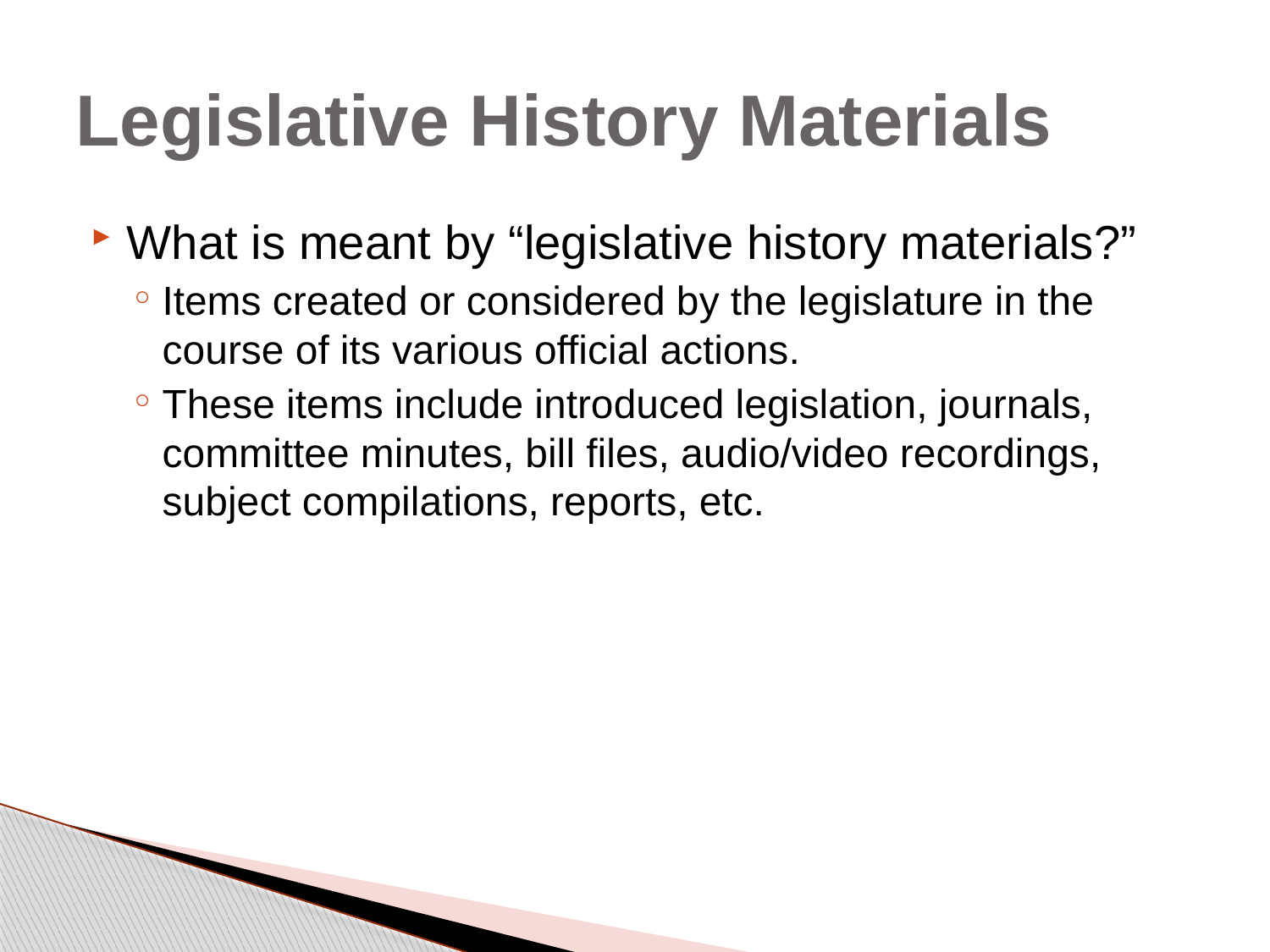

# Legislative History Materials
What is meant by “legislative history materials?”
Items created or considered by the legislature in the course of its various official actions.
These items include introduced legislation, journals, committee minutes, bill files, audio/video recordings, subject compilations, reports, etc.